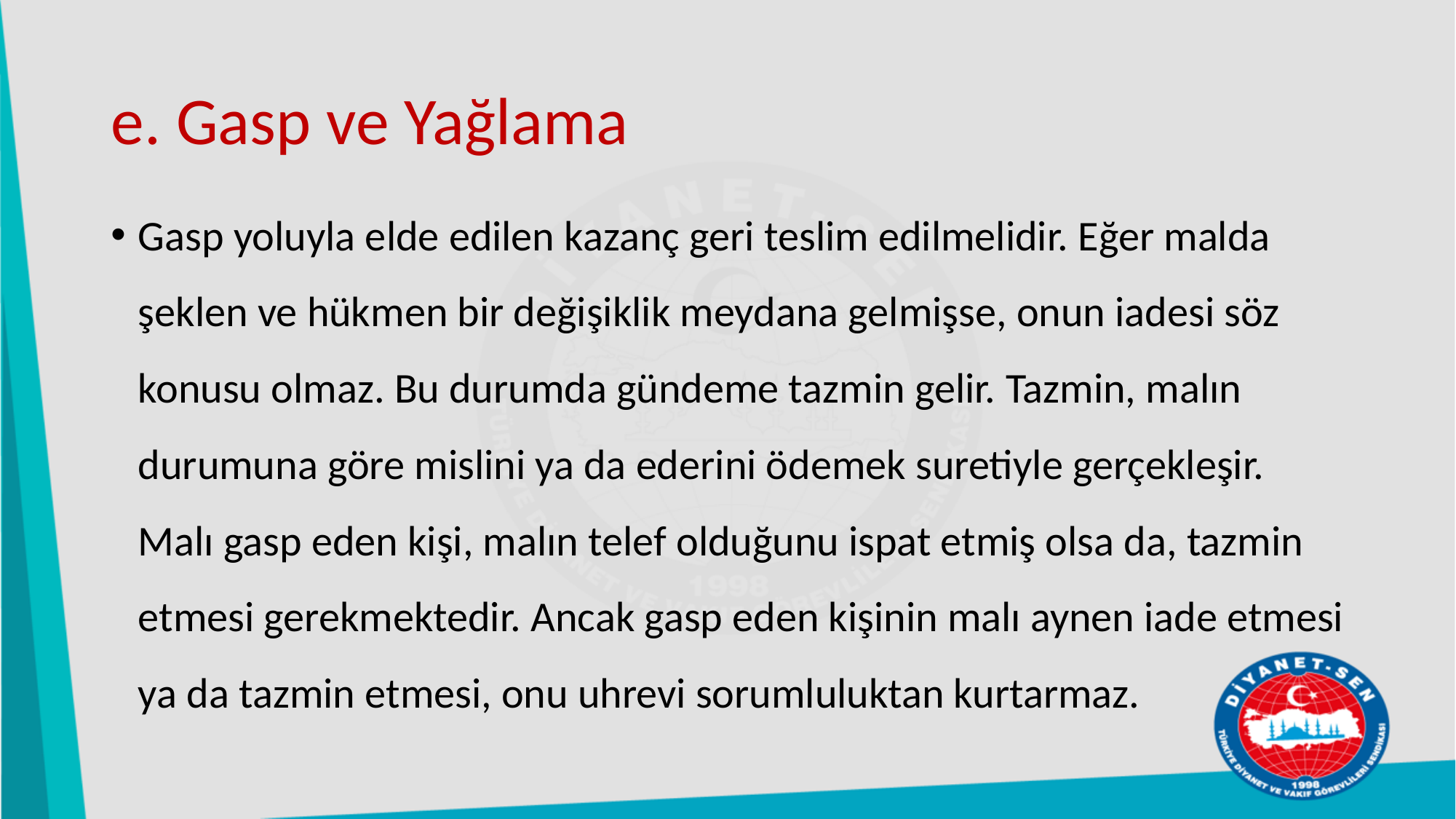

# e. Gasp ve Yağlama
Gasp yoluyla elde edilen kazanç geri teslim edilmelidir. Eğer malda şeklen ve hükmen bir değişiklik meydana gelmişse, onun iadesi söz konusu olmaz. Bu durumda gündeme tazmin gelir. Tazmin, malın durumuna göre mislini ya da ederini ödemek suretiyle gerçekleşir. Malı gasp eden kişi, malın telef olduğunu ispat etmiş olsa da, tazmin etmesi gerekmektedir. Ancak gasp eden kişinin malı aynen iade etmesi ya da tazmin etmesi, onu uhrevi sorumluluktan kurtarmaz.